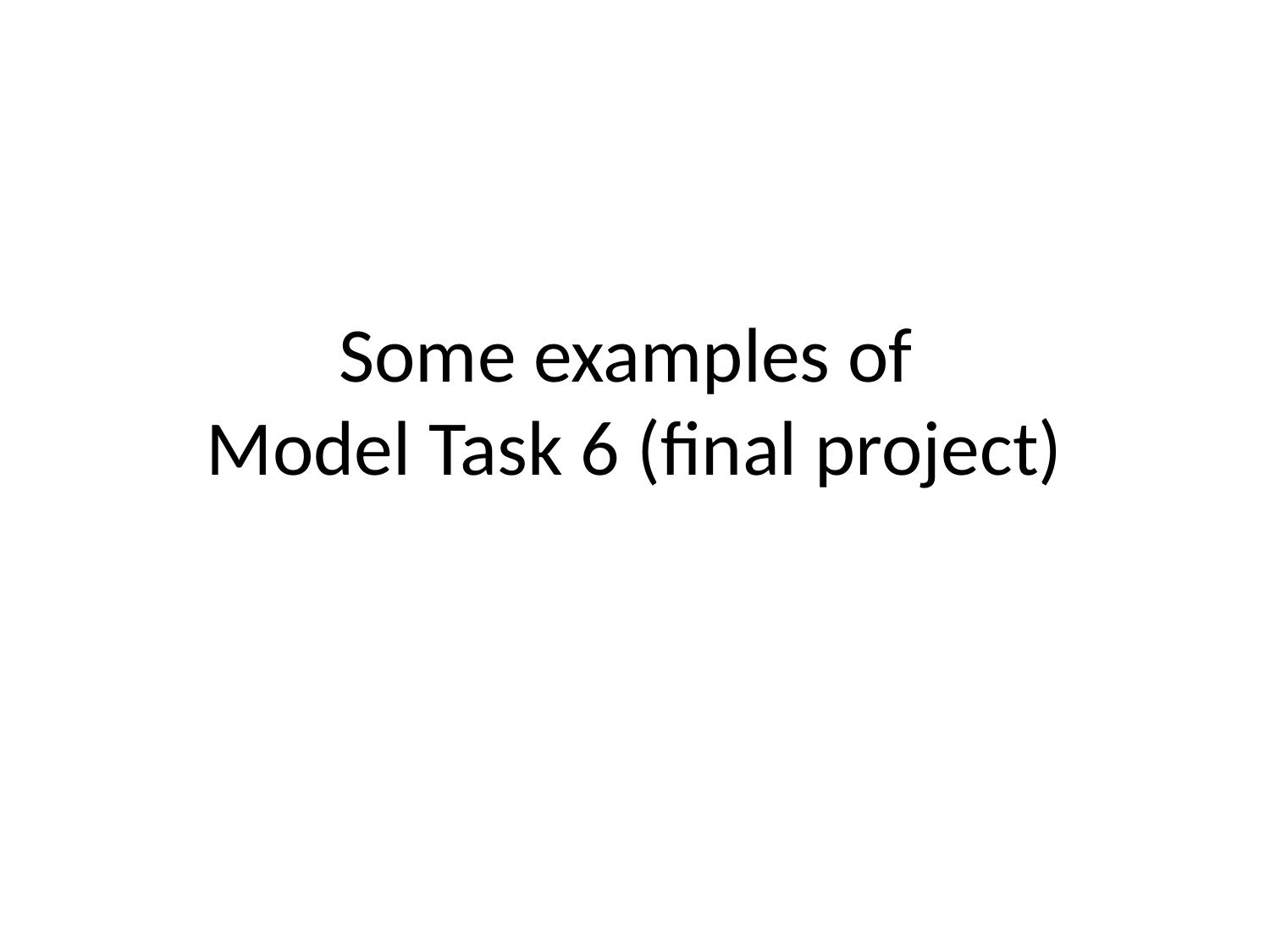

# Some examples of Model Task 6 (final project)